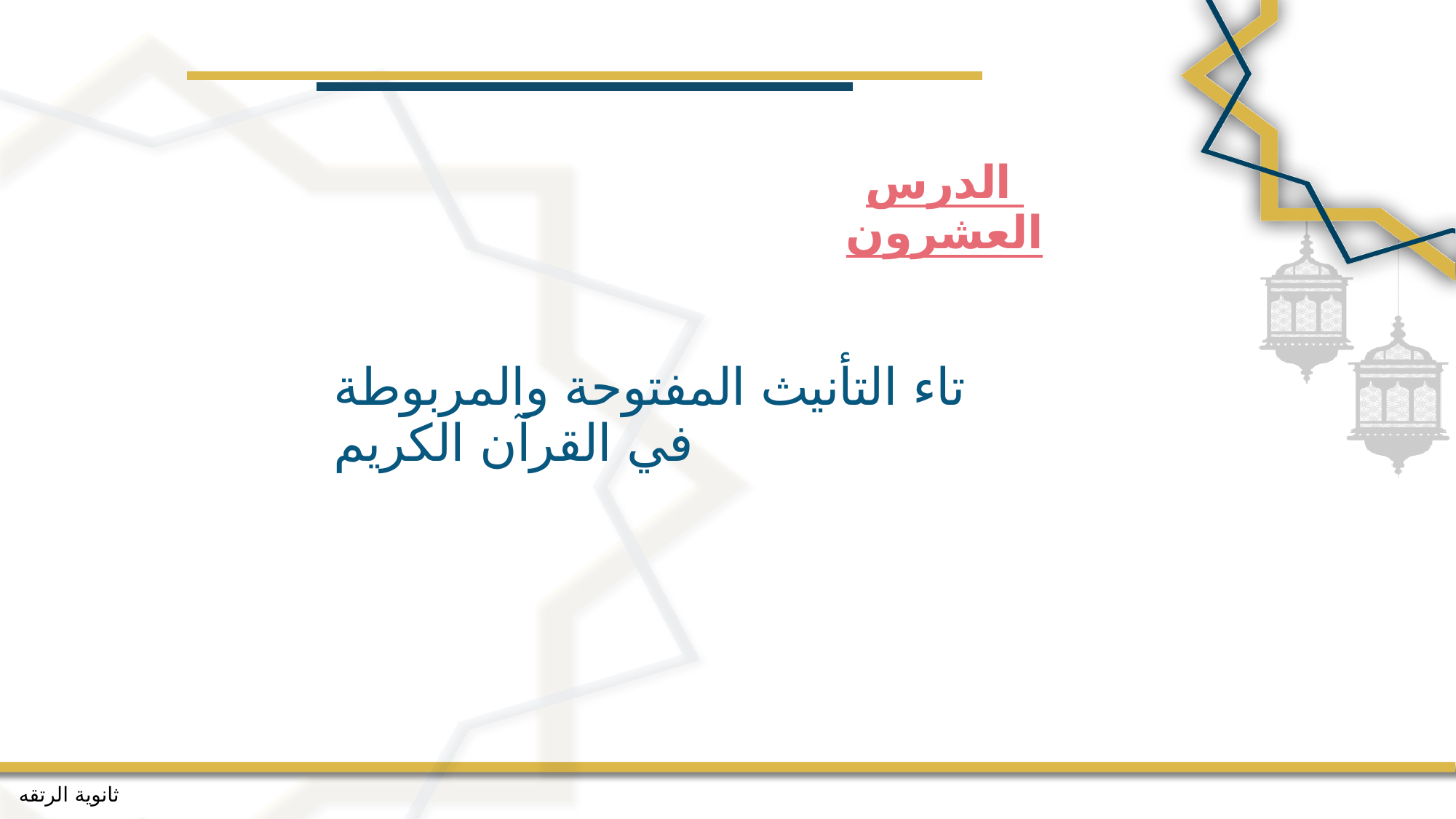

الدرس
العشرون
تاء التأنيث المفتوحة والمربوطة
في القرآن الكريم